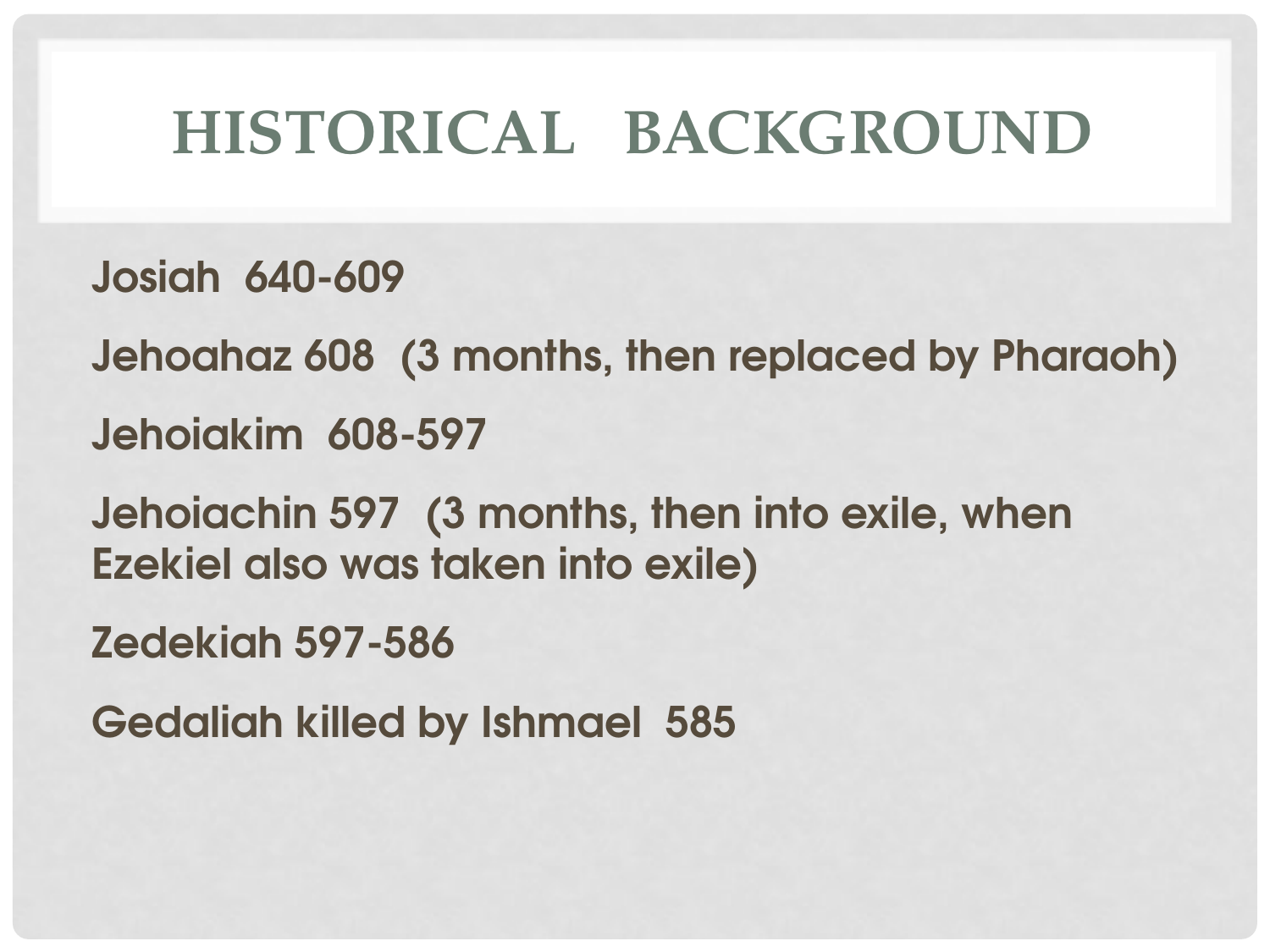

# Historical   Background
Josiah  640-609

Jehoahaz 608  (3 months, then replaced by Pharaoh)

Jehoiakim  608-597

Jehoiachin 597  (3 months, then into exile, when Ezekiel also was taken into exile)

Zedekiah 597-586

Gedaliah killed by Ishmael  585